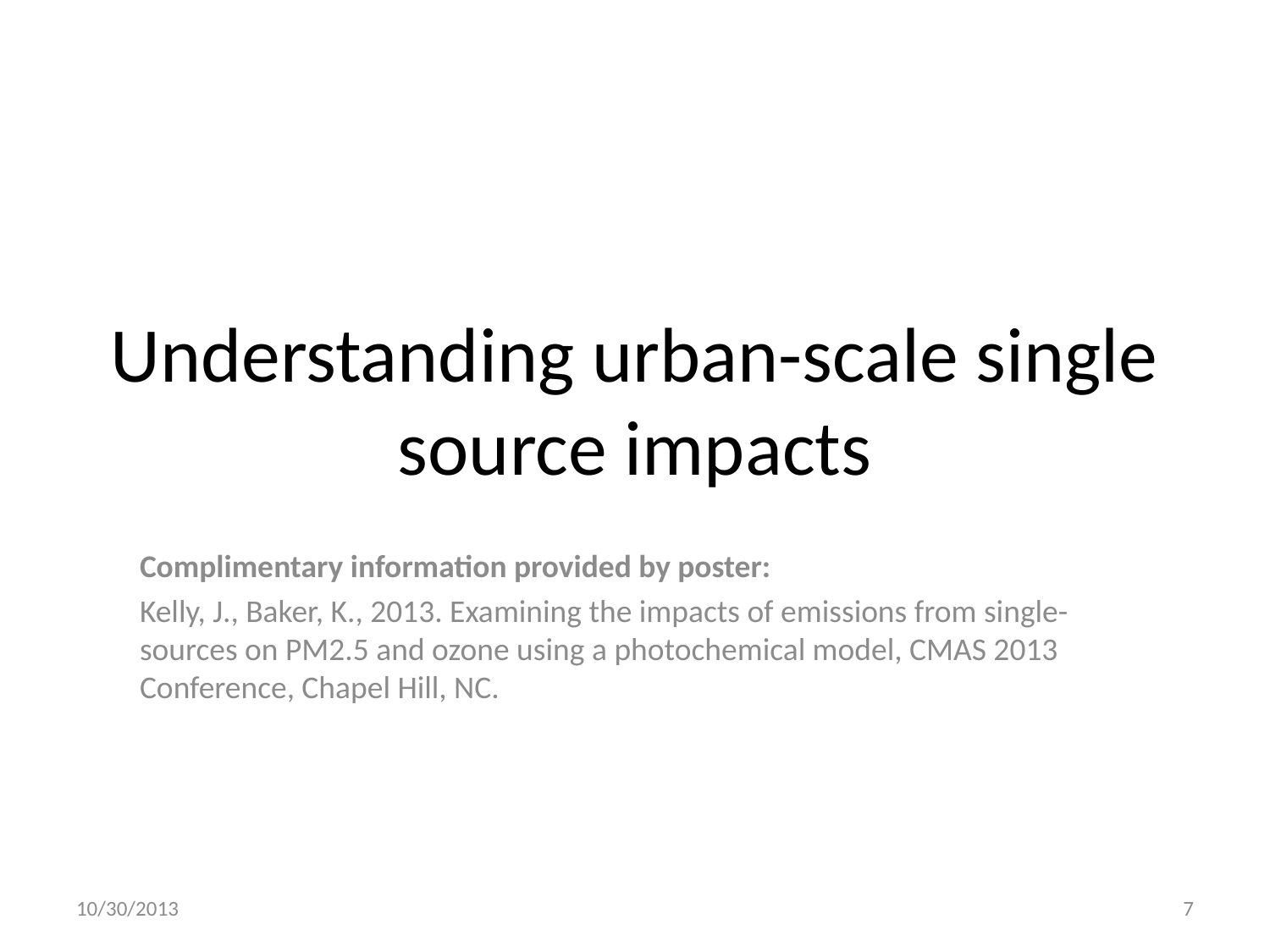

# Understanding urban-scale single source impacts
Complimentary information provided by poster:
Kelly, J., Baker, K., 2013. Examining the impacts of emissions from single-sources on PM2.5 and ozone using a photochemical model, CMAS 2013 Conference, Chapel Hill, NC.

10/30/2013
7